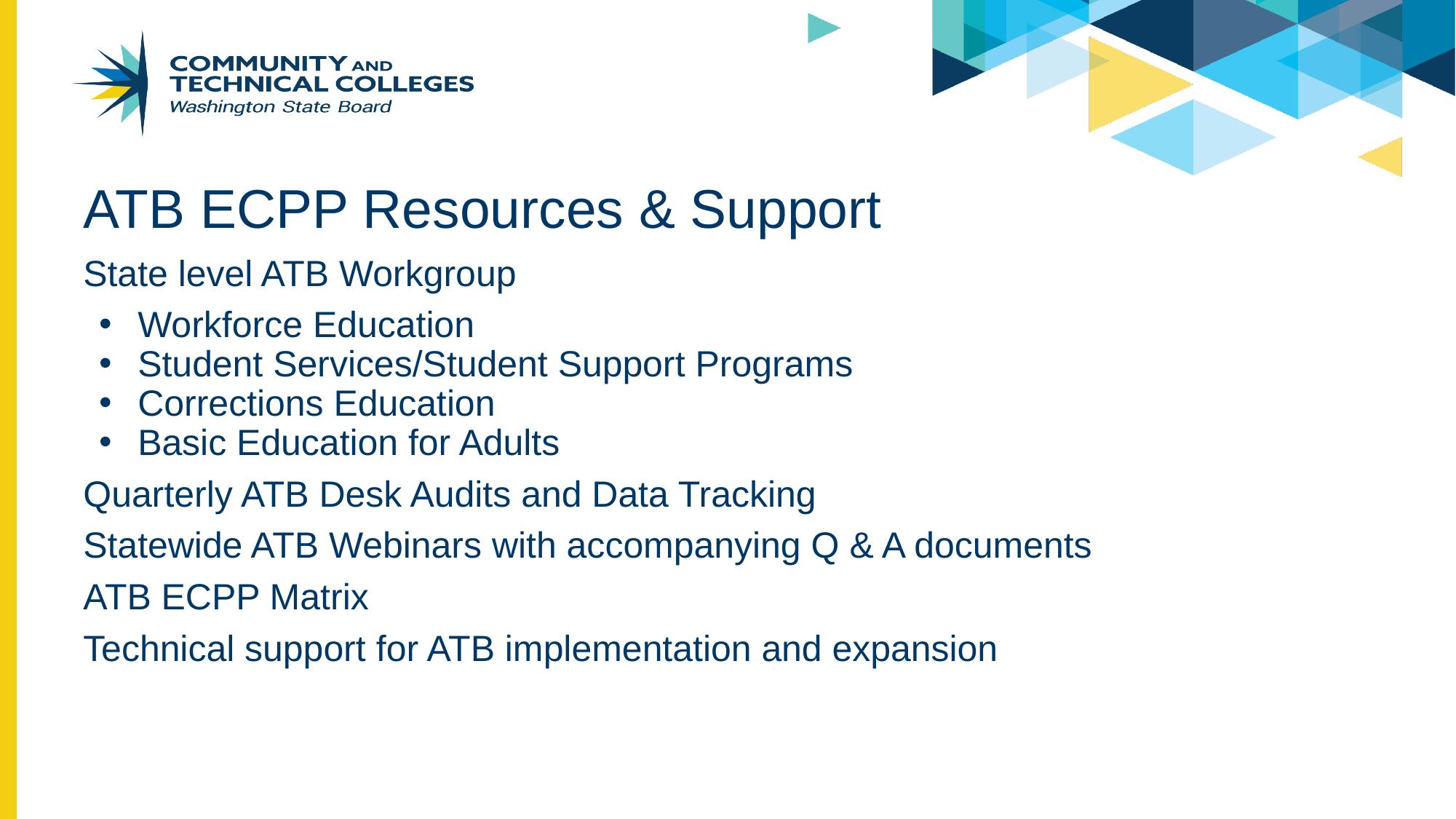

# ATB ECPP Resources & Support
State level ATB Workgroup
Workforce Education
Student Services/Student Support Programs
Corrections Education
Basic Education for Adults
Quarterly ATB Desk Audits and Data Tracking
Statewide ATB Webinars with accompanying Q & A documents
ATB ECPP Matrix
Technical support for ATB implementation and expansion